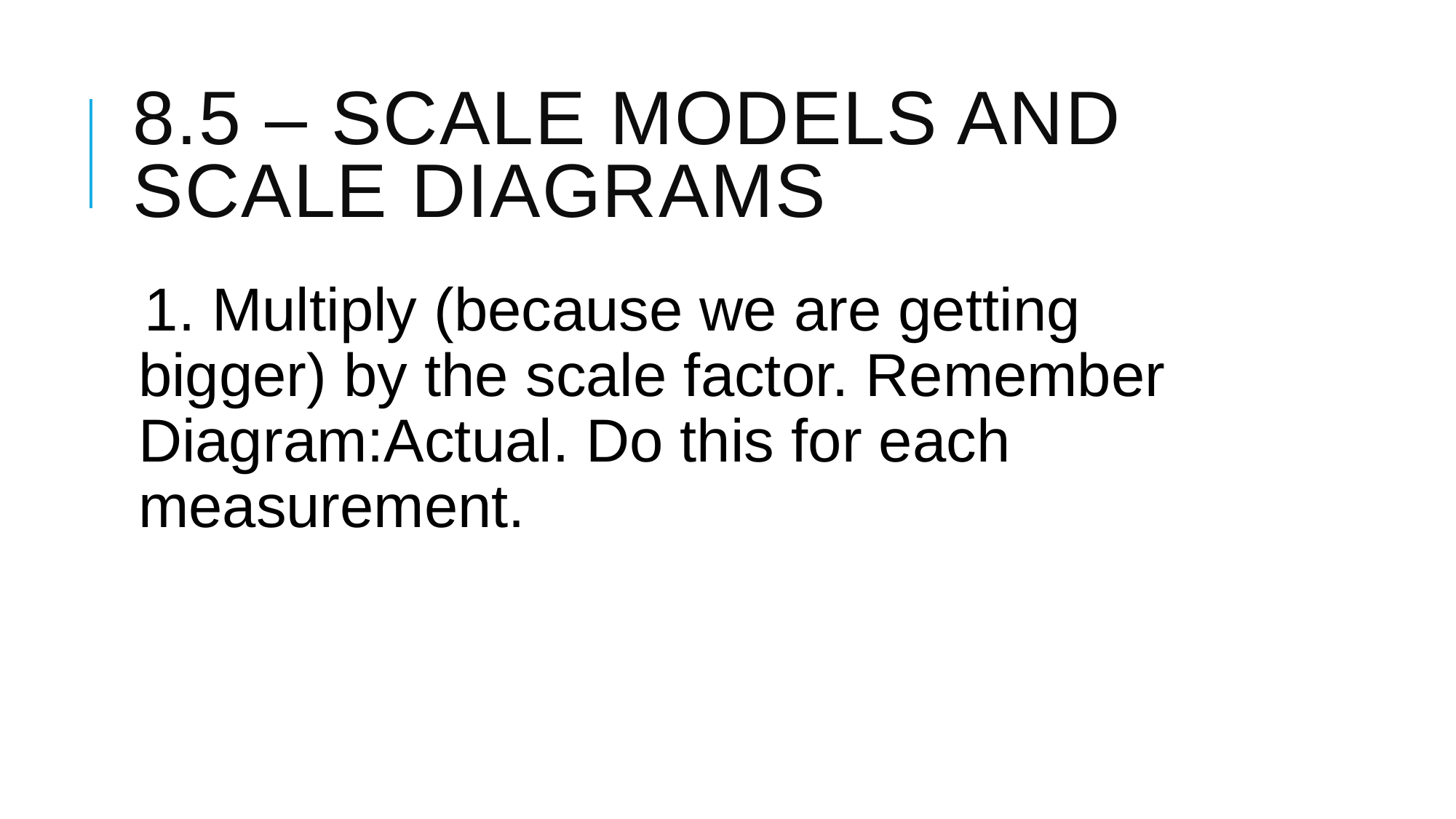

# 8.5 – Scale Models and Scale Diagrams
1. Multiply (because we are getting bigger) by the scale factor. Remember Diagram:Actual. Do this for each measurement.